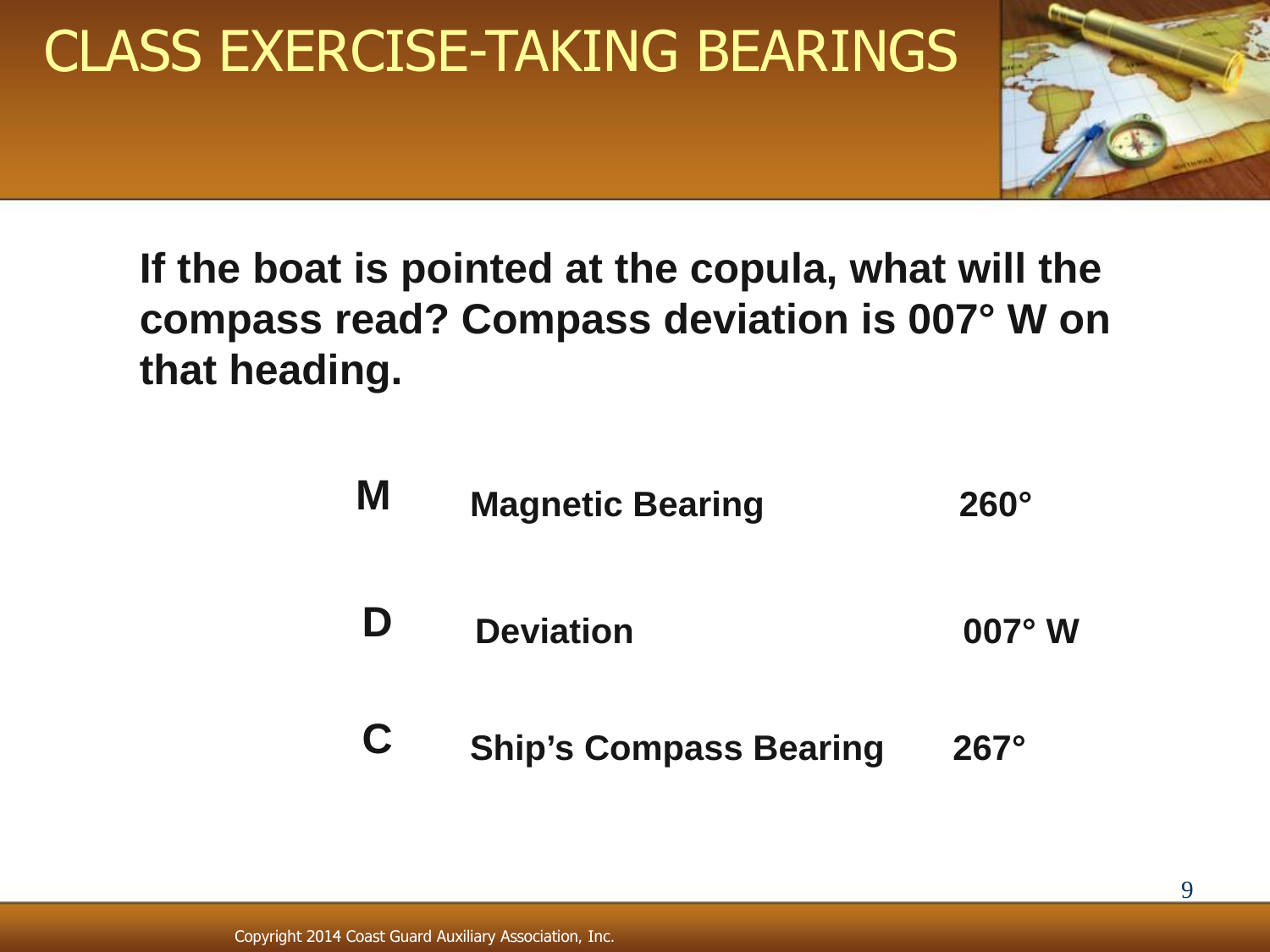

# Class Exercise-Taking Bearings
If the boat is pointed at the copula, what will the compass read? Compass deviation is 007° W on that heading.

M
Magnetic Bearing                    260°
D
Deviation                   	           007° W
C
Ship’s Compass Bearing       267°
9